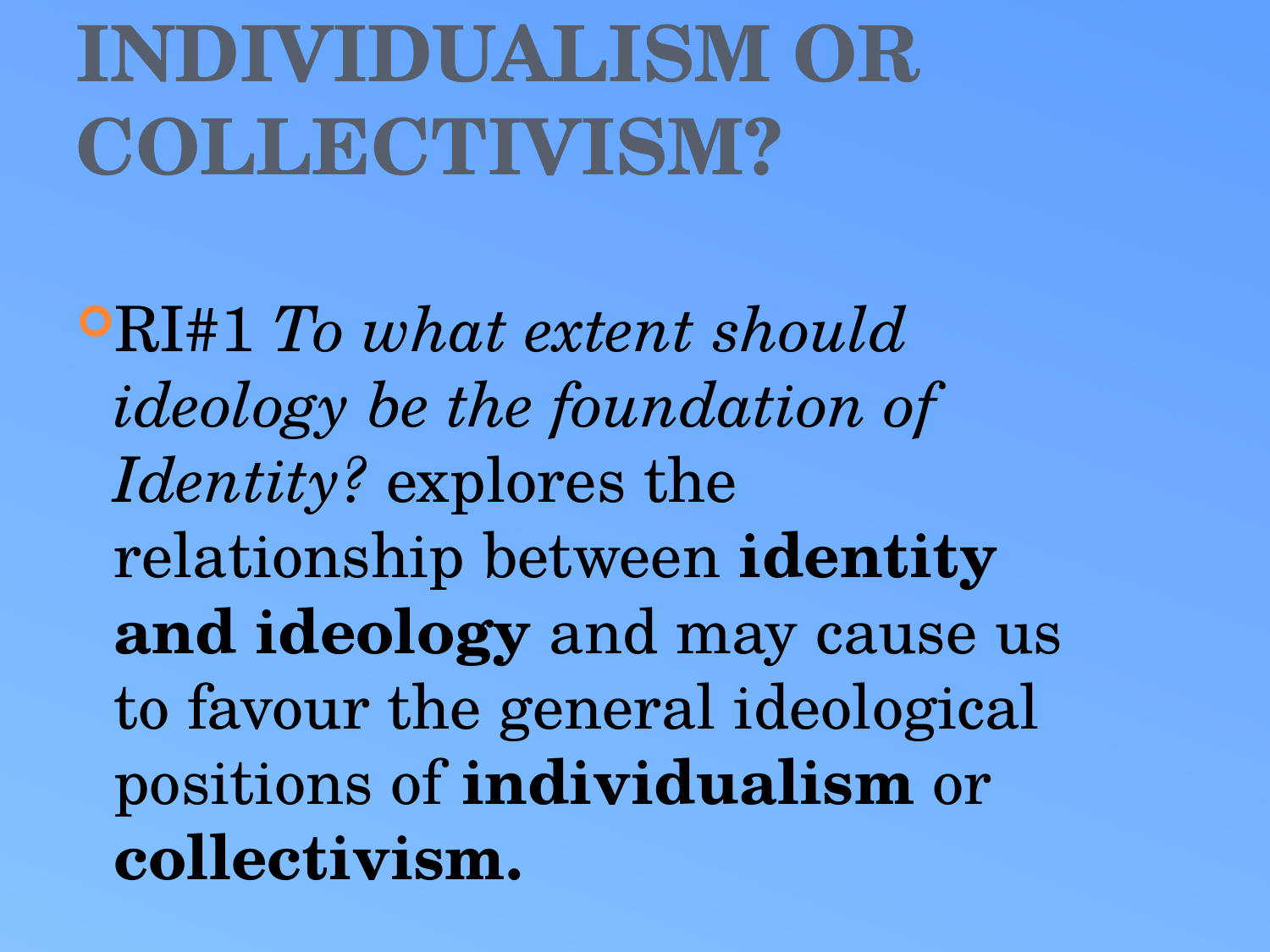

# Favour individualism or Collectivism?

RI#1 To what extent should ideology be the foundation of Identity? explores the relationship between identity and ideology and may cause us to favour the general ideological positions of individualism or collectivism.